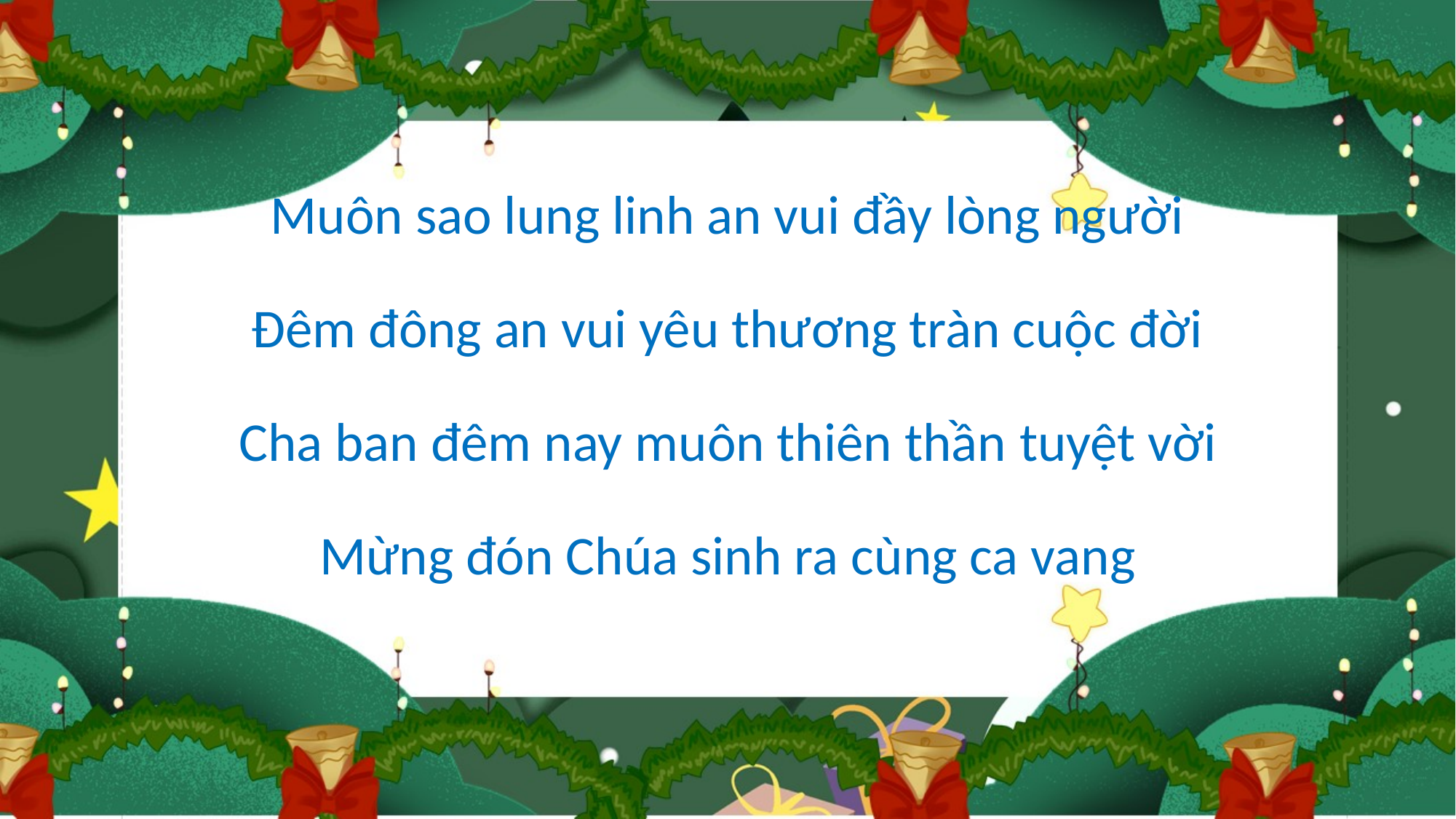

Muôn sao lung linh an vui đầy lòng người
Đêm đông an vui yêu thương tràn cuộc đời
Cha ban đêm nay muôn thiên thần tuyệt vời
Mừng đón Chúa sinh ra cùng ca vang